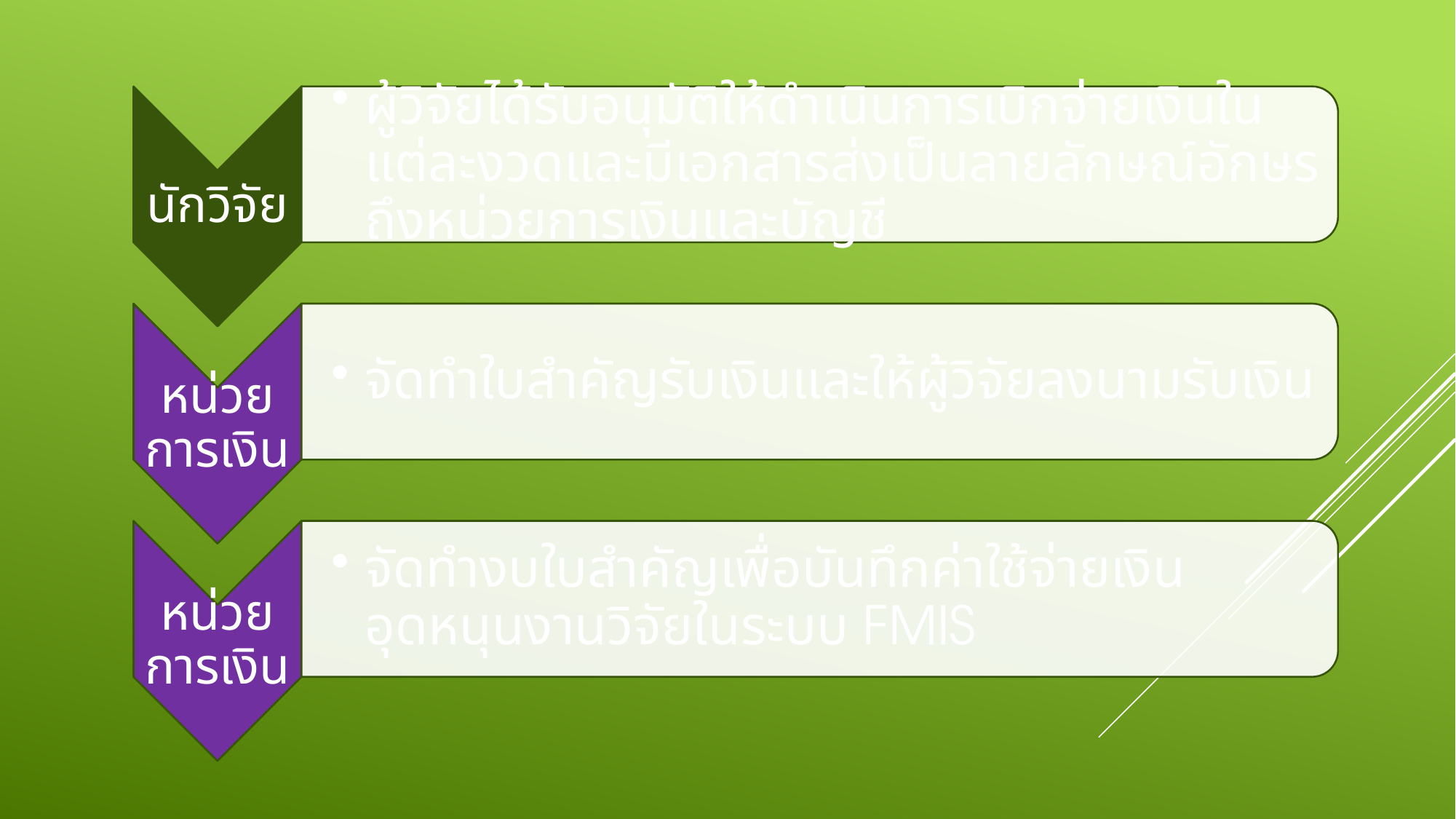

นักวิจัย
ผู้วิจัยได้รับอนุมัติให้ดำเนินการเบิกจ่ายเงินในแต่ละงวดและมีเอกสารส่งเป็นลายลักษณ์อักษรถึงหน่วยการเงินและบัญชี
หน่วยการเงิน
จัดทำใบสำคัญรับเงินและให้ผู้วิจัยลงนามรับเงิน
หน่วยการเงิน
จัดทำงบใบสำคัญเพื่อบันทึกค่าใช้จ่ายเงินอุดหนุนงานวิจัยในระบบ FMIS